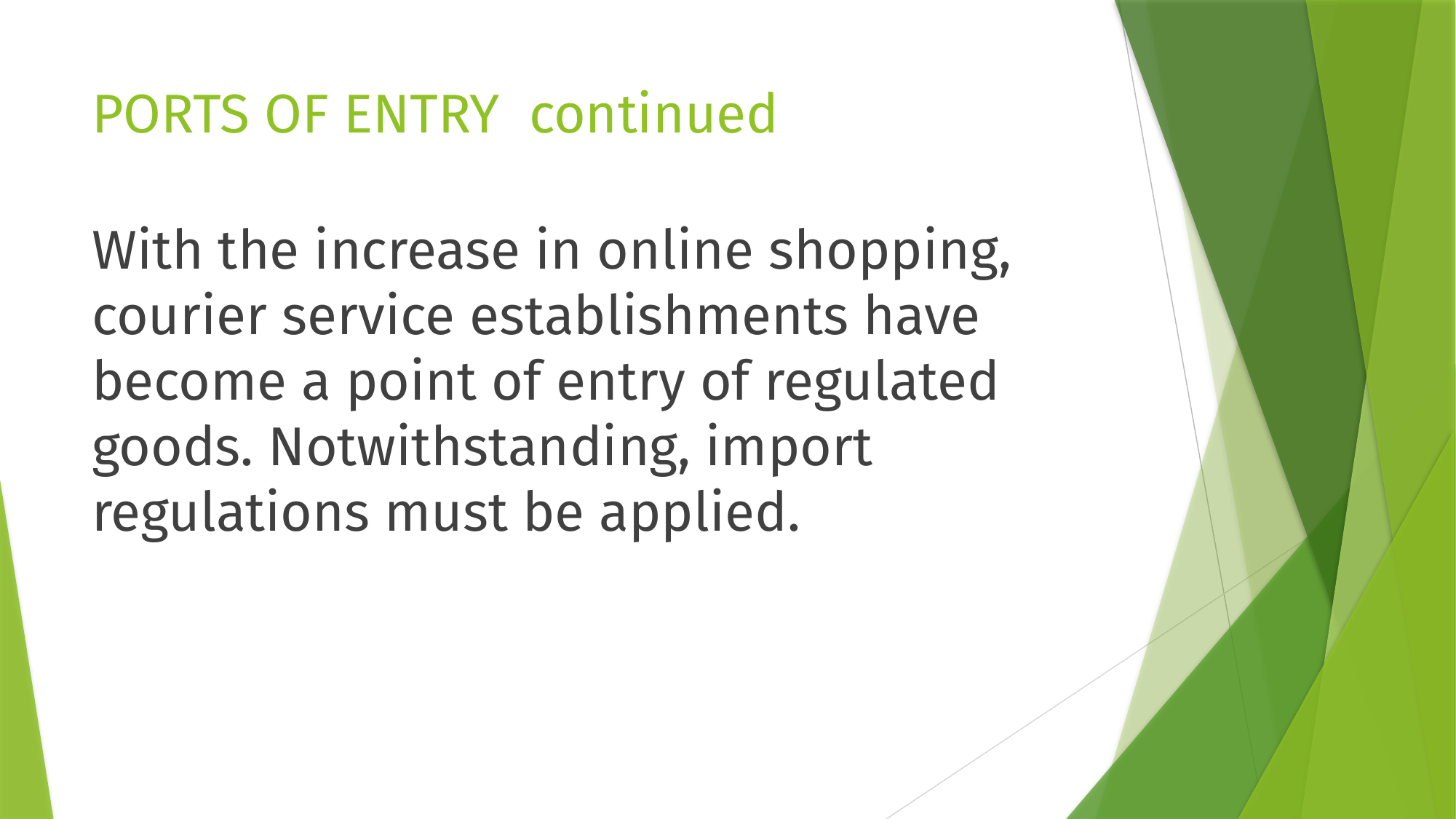

# PORTS OF ENTRY  continued
With the increase in online shopping, courier service establishments have become a point of entry of regulated goods. Notwithstanding, import regulations must be applied.